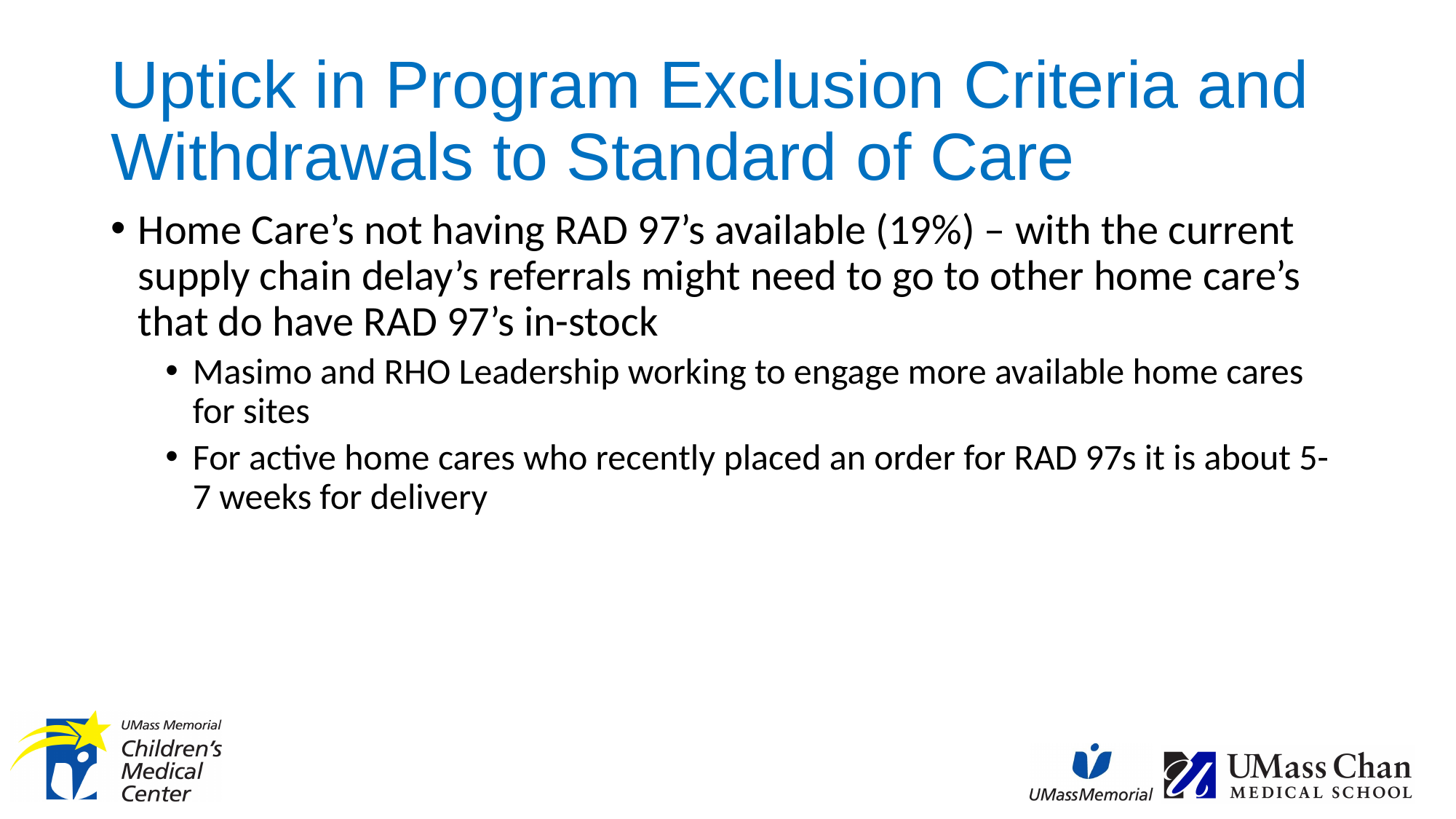

# Uptick in Program Exclusion Criteria and Withdrawals to Standard of Care
Home Care’s not having RAD 97’s available (19%) – with the current supply chain delay’s referrals might need to go to other home care’s that do have RAD 97’s in-stock
Masimo and RHO Leadership working to engage more available home cares for sites
For active home cares who recently placed an order for RAD 97s it is about 5-7 weeks for delivery